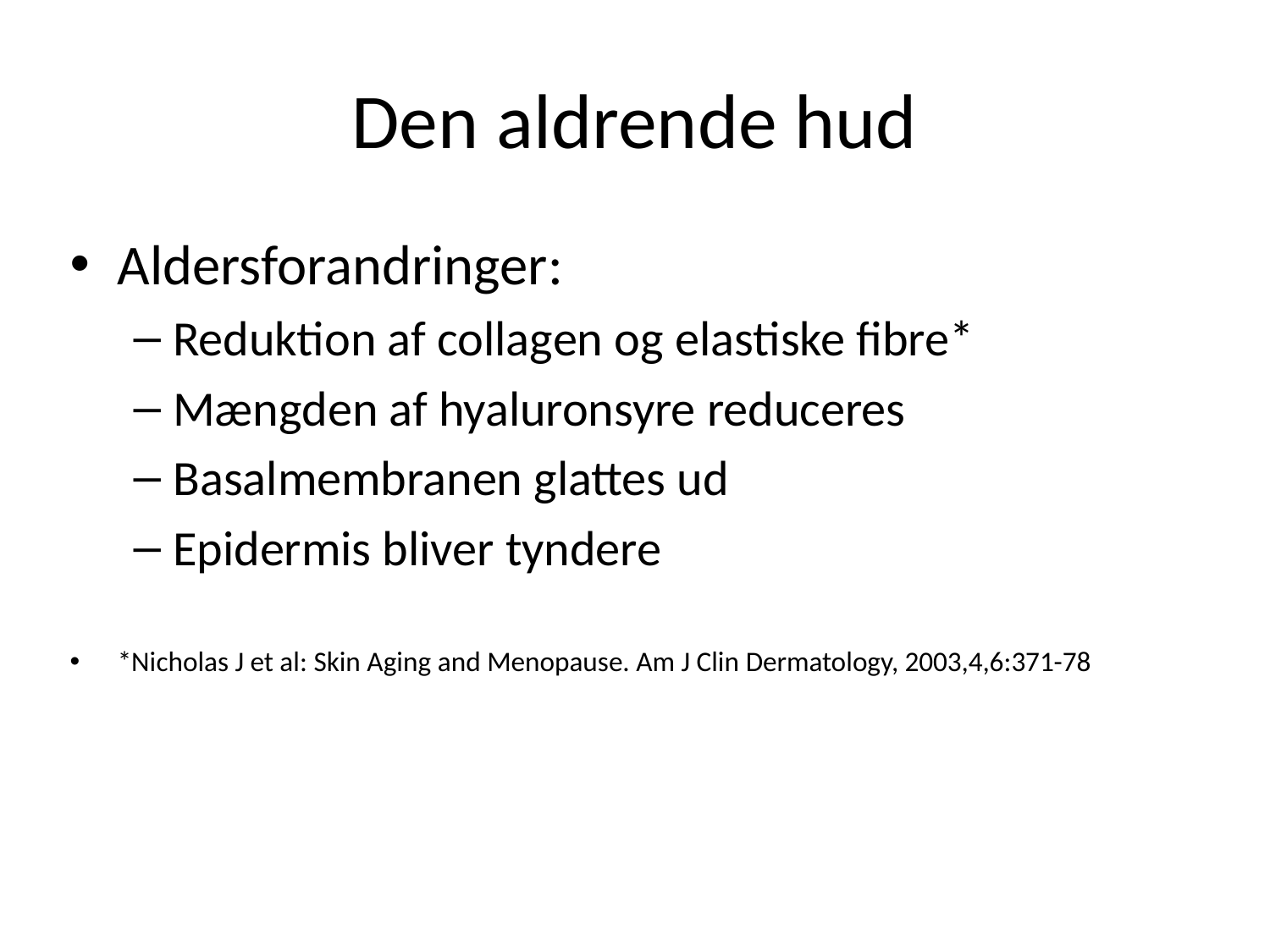

# Den aldrende hud
Aldersforandringer:
Reduktion af collagen og elastiske fibre*
Mængden af hyaluronsyre reduceres
Basalmembranen glattes ud
Epidermis bliver tyndere

*Nicholas J et al: Skin Aging and Menopause. Am J Clin Dermatology, 2003,4,6:371-78